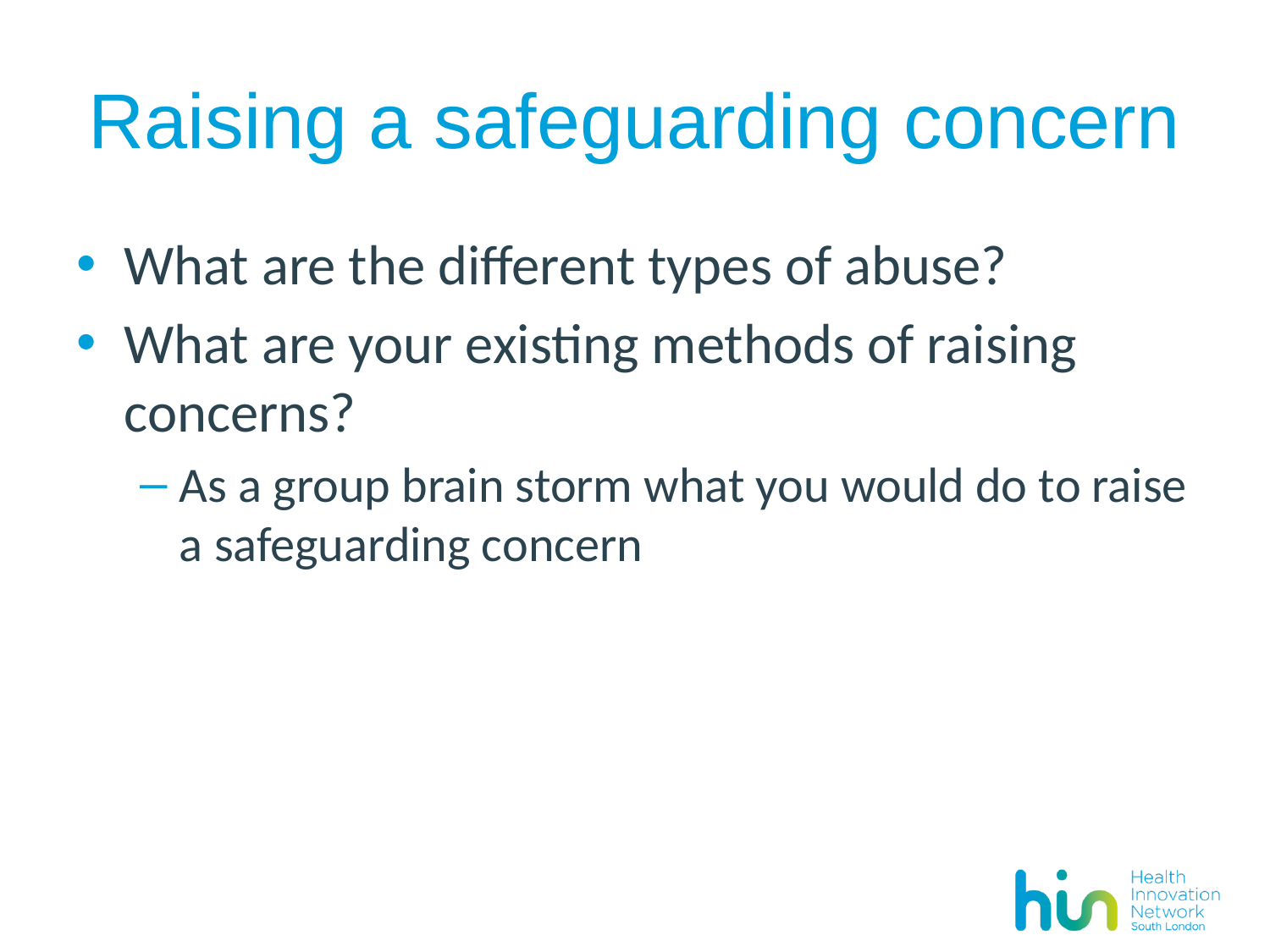

# Raising a safeguarding concern
What are the different types of abuse?
What are your existing methods of raising concerns?
As a group brain storm what you would do to raise a safeguarding concern